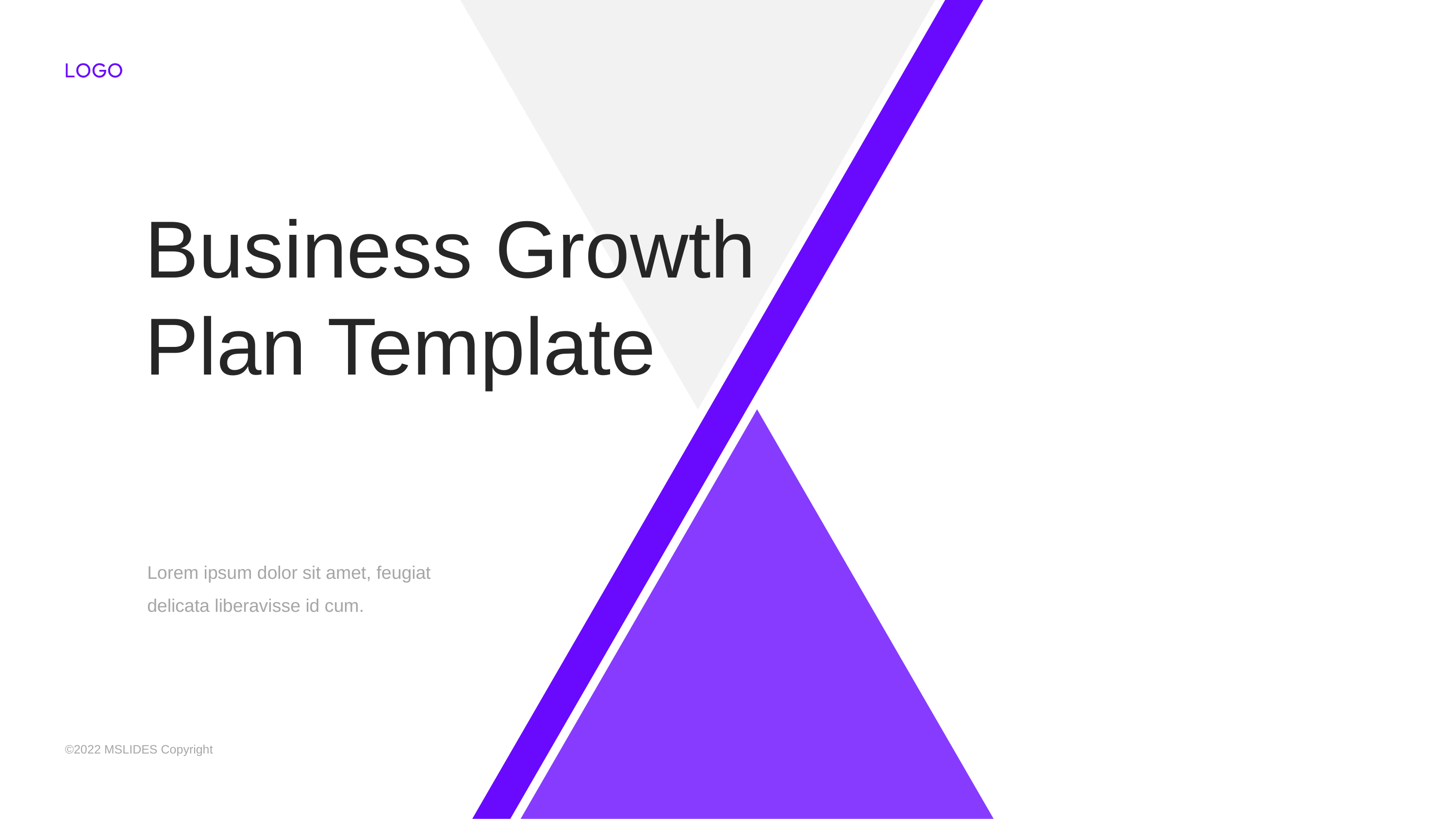

BUSINESS

Business Growth Plan Template

Lorem ipsum dolor sit amet, feugiat delicata liberavisse id cum.
©2022 MSLIDES Copyright